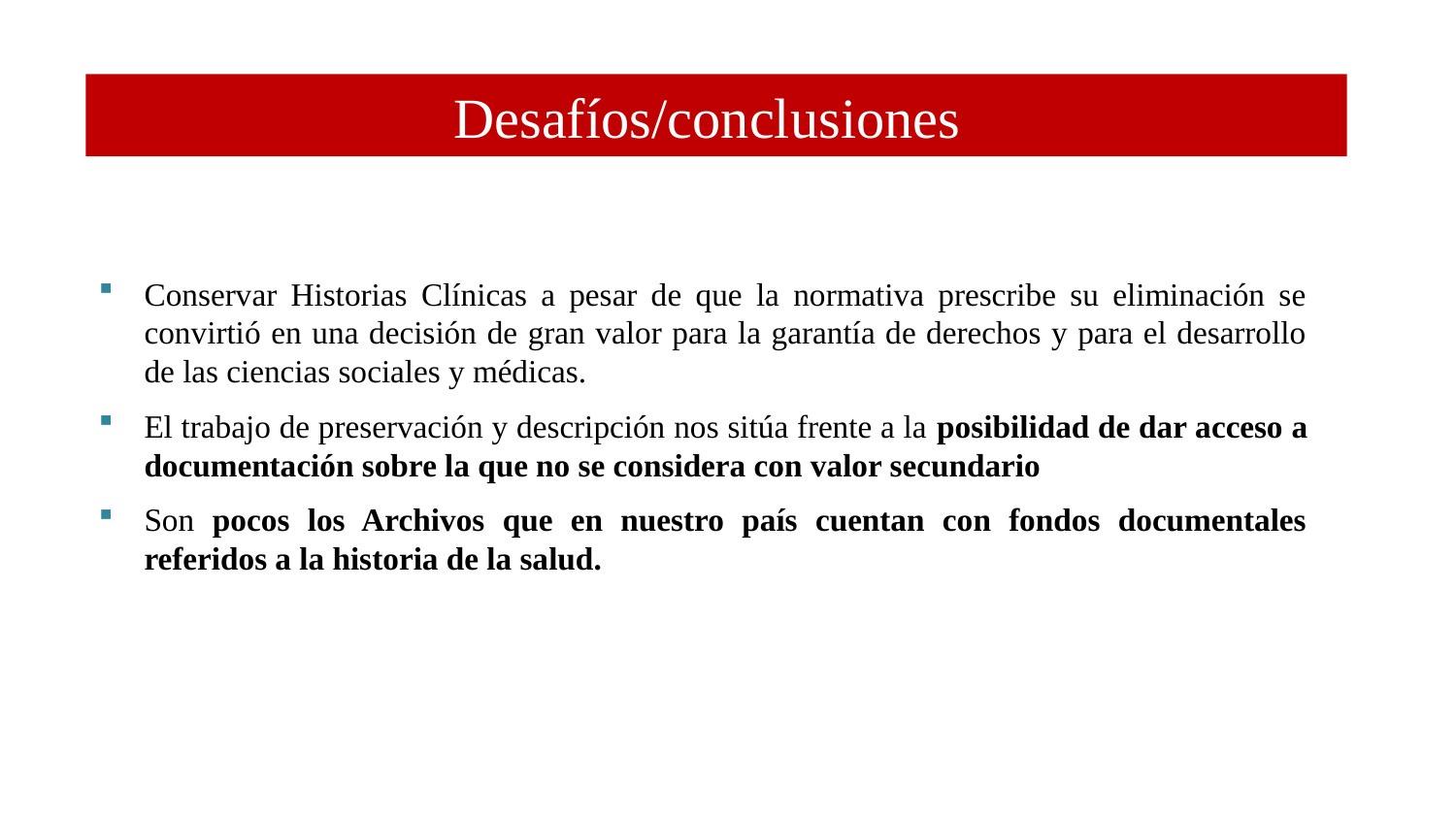

Desafíos/conclusiones

Conservar Historias Clínicas a pesar de que la normativa prescribe su eliminación se convirtió en una decisión de gran valor para la garantía de derechos y para el desarrollo de las ciencias sociales y médicas.
El trabajo de preservación y descripción nos sitúa frente a la posibilidad de dar acceso a documentación sobre la que no se considera con valor secundario
Son pocos los Archivos que en nuestro país cuentan con fondos documentales referidos a la historia de la salud.